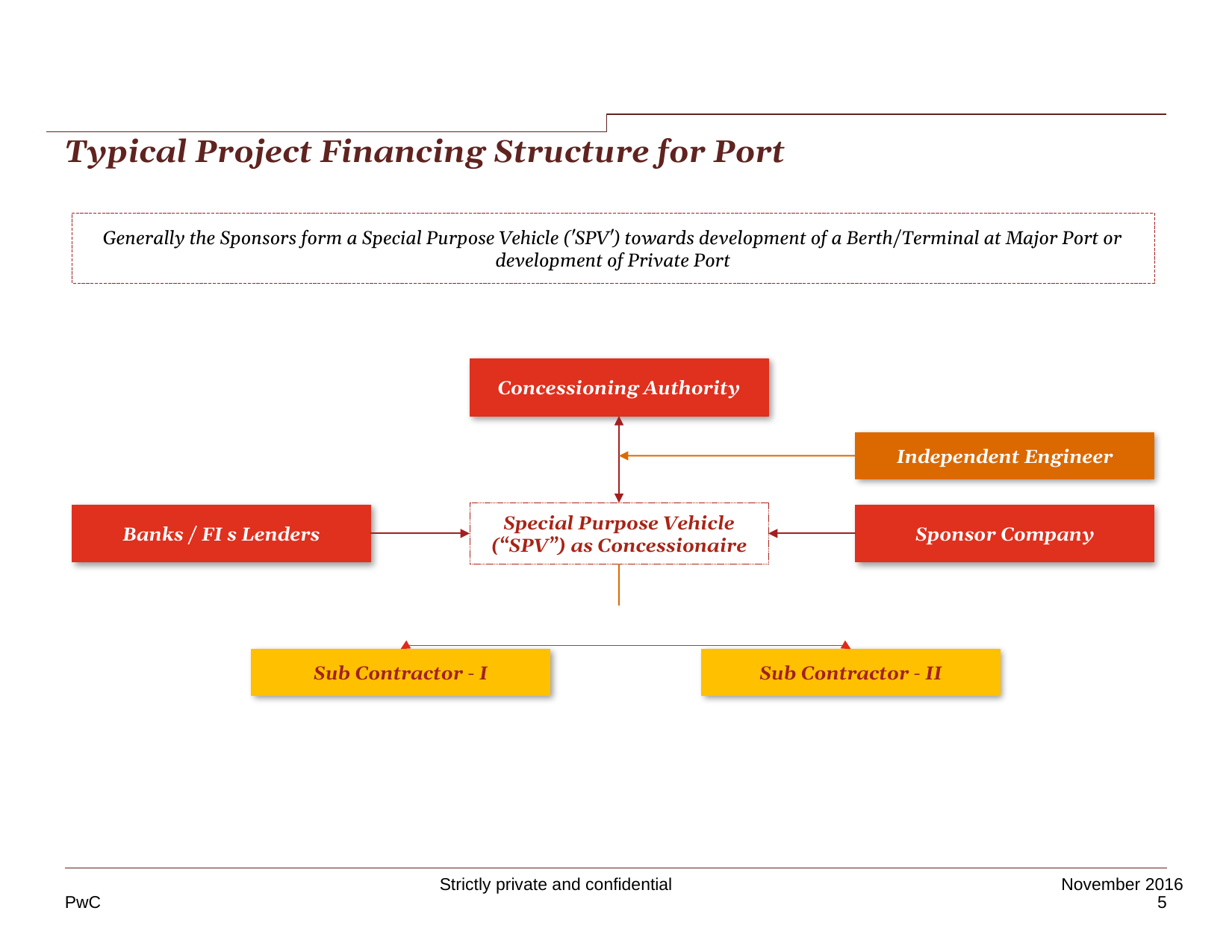

# Typical Project Financing Structure for Port
Generally the Sponsors form a Special Purpose Vehicle ('SPV') towards development of a Berth/Terminal at Major Port or development of Private Port
Concessioning Authority
Independent Engineer
Special Purpose Vehicle (“SPV”) as Concessionaire
Banks / FI s Lenders
Sponsor Company
Sub Contractor - I
Sub Contractor - II
5